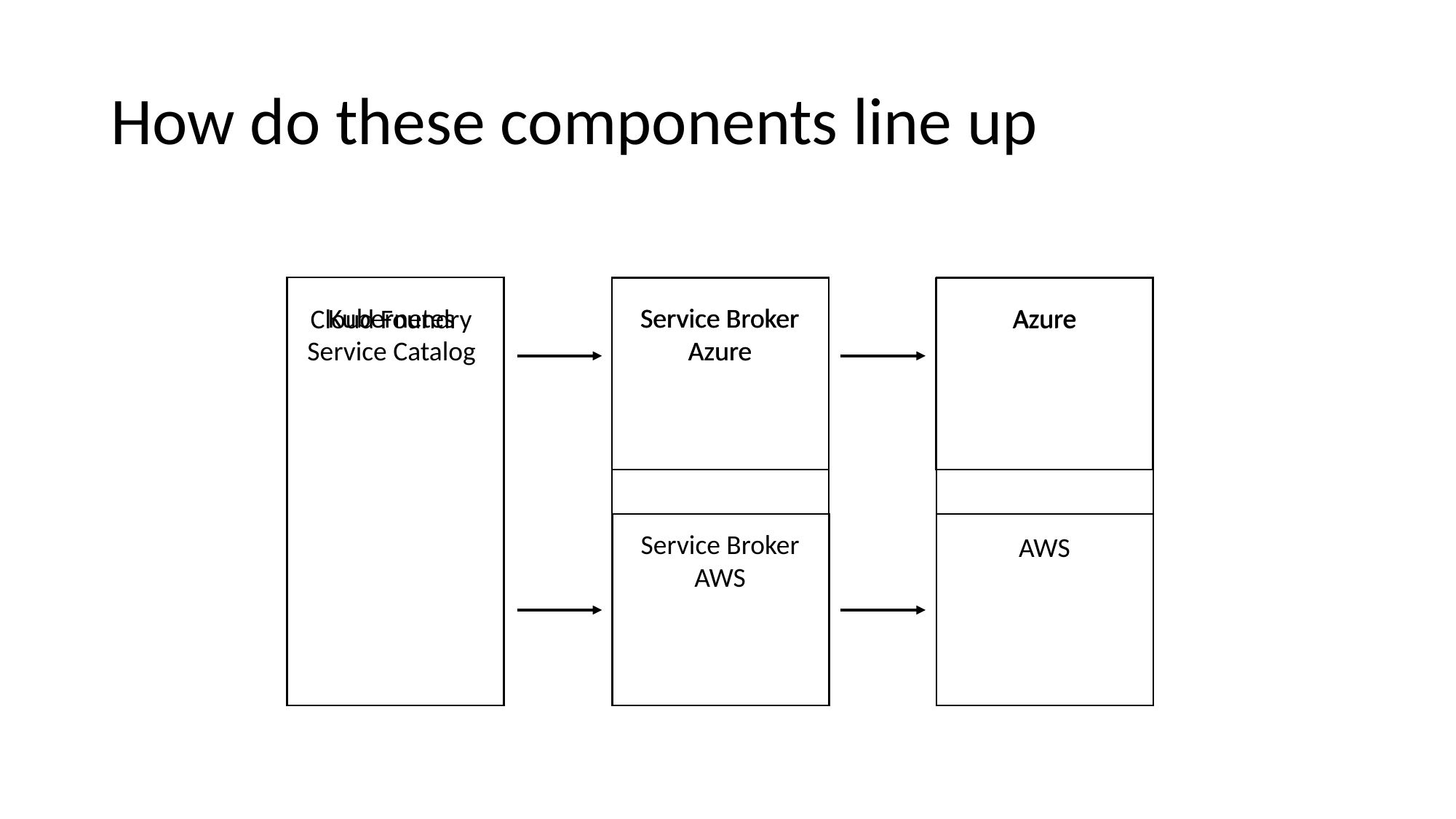

# How do these components line up

Cloud Foundry

Kubernetes
Service Catalog

Service Broker
Azure

Azure

Service Broker
Azure

Azure

Service Broker
AWS

AWS